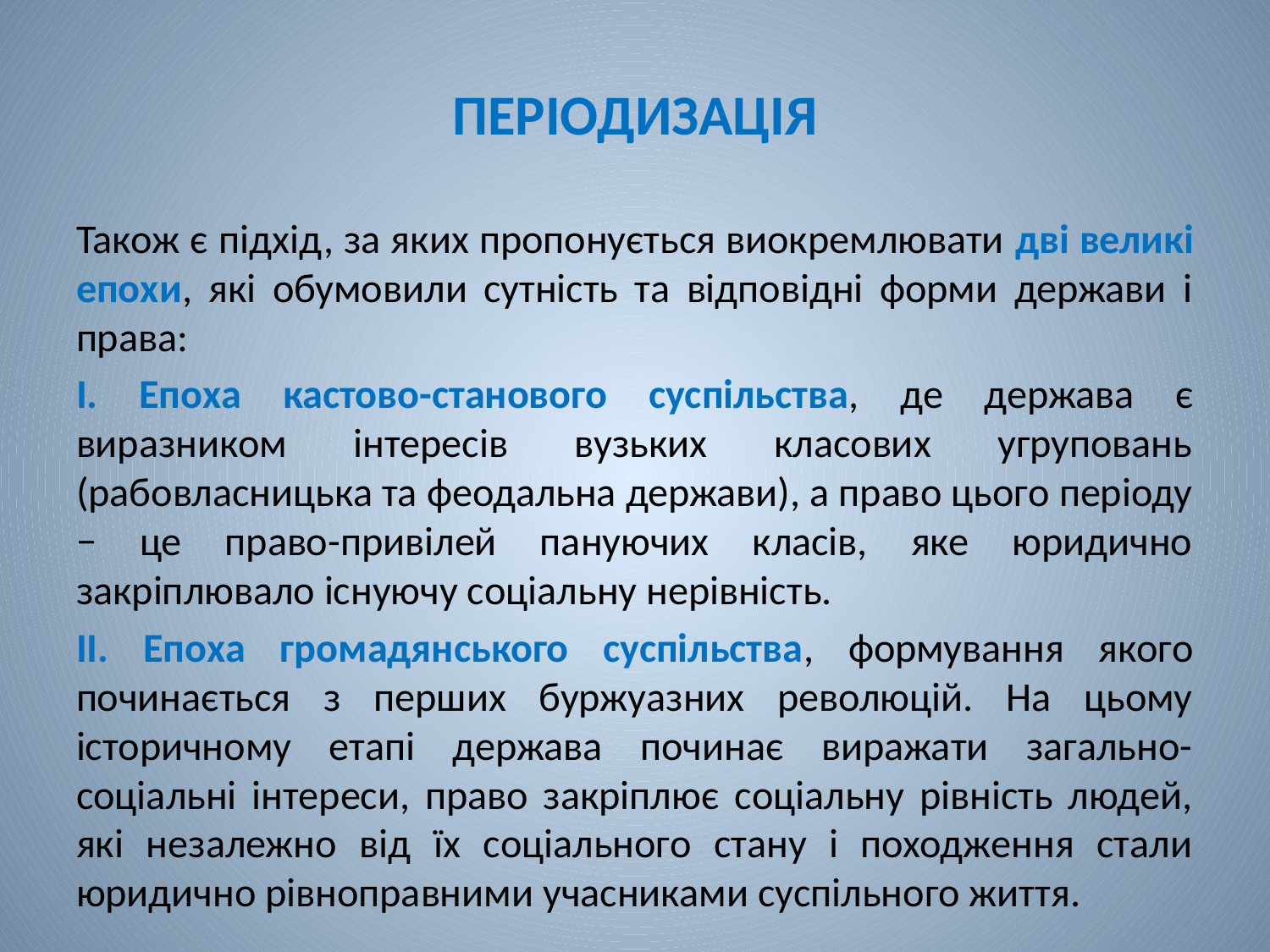

# ПЕРІОДИЗАЦІЯ
Також є підхід, за яких пропонується виокремлювати дві великі епохи, які обумовили сутність та відповідні форми держави і права:
І. Епоха кастово-станового суспільства, де держава є виразником інтересів вузьких класових угруповань (рабовласницька та феодальна держави), а право цього періоду − це право-привілей пануючих класів, яке юридично закріплювало існуючу соціальну нерівність.
ІІ. Епоха громадянського суспільства, формування якого починається з перших буржуазних революцій. На цьому історичному етапі держава починає виражати загально-соціальні інтереси, право закріплює соціальну рівність людей, які незалежно від їх соціального стану і походження стали юридично рівноправними учасниками суспільного життя.